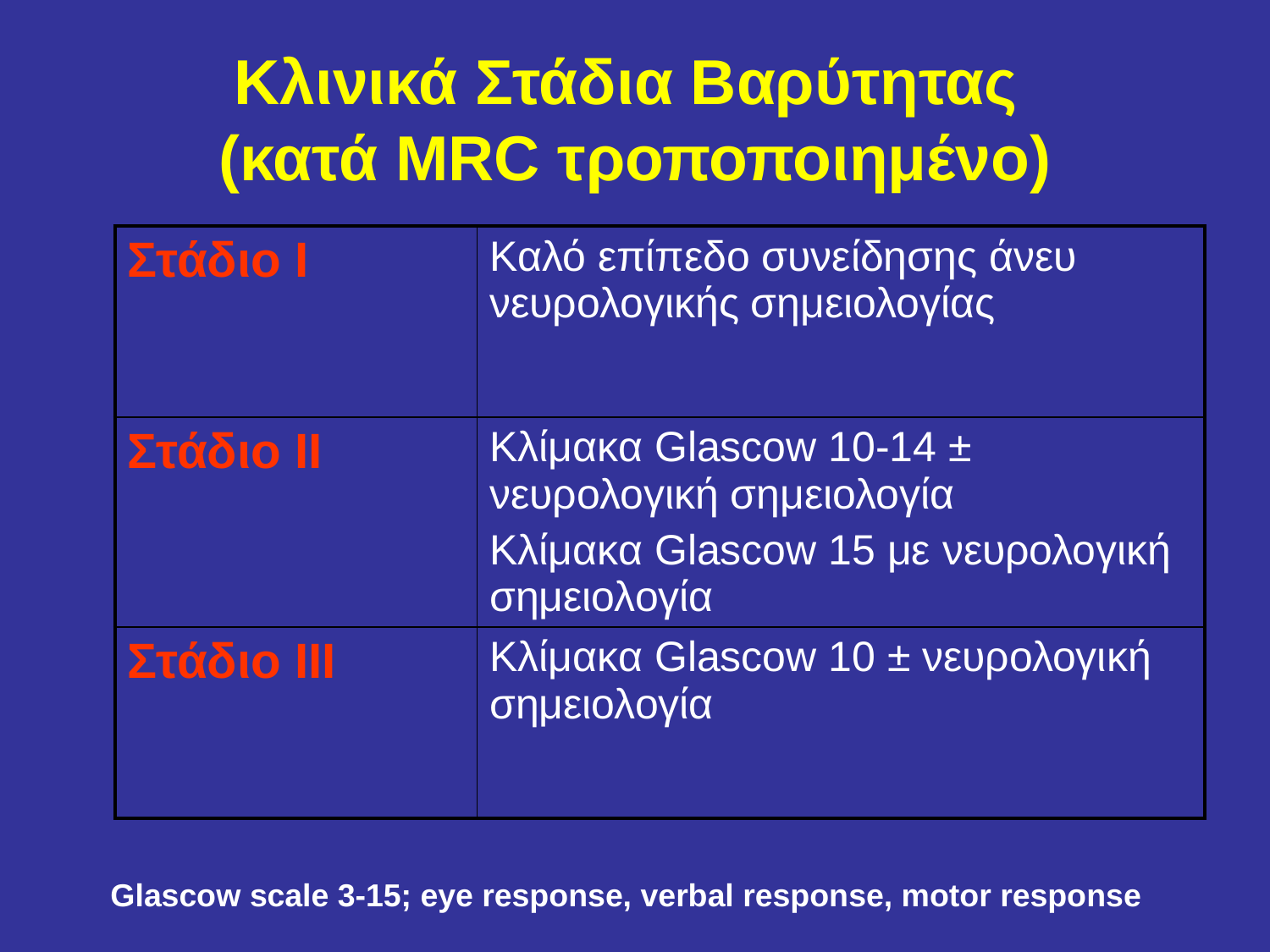

# Κλινικά Στάδια Βαρύτητας (κατά MRC τροποποιημένο)
| Στάδιο Ι | Καλό επίπεδο συνείδησης άνευ νευρολογικής σημειολογίας |
| --- | --- |
| Στάδιο ΙΙ | Κλίμακα Glascow 10-14 ± νευρολογική σημειολογία Κλίμακα Glascow 15 με νευρολογική σημειολογία |
| Στάδιο ΙΙΙ | Κλίμακα Glascow 10 ± νευρολογική σημειολογία |
Glascow scale 3-15; eye response, verbal response, motor response